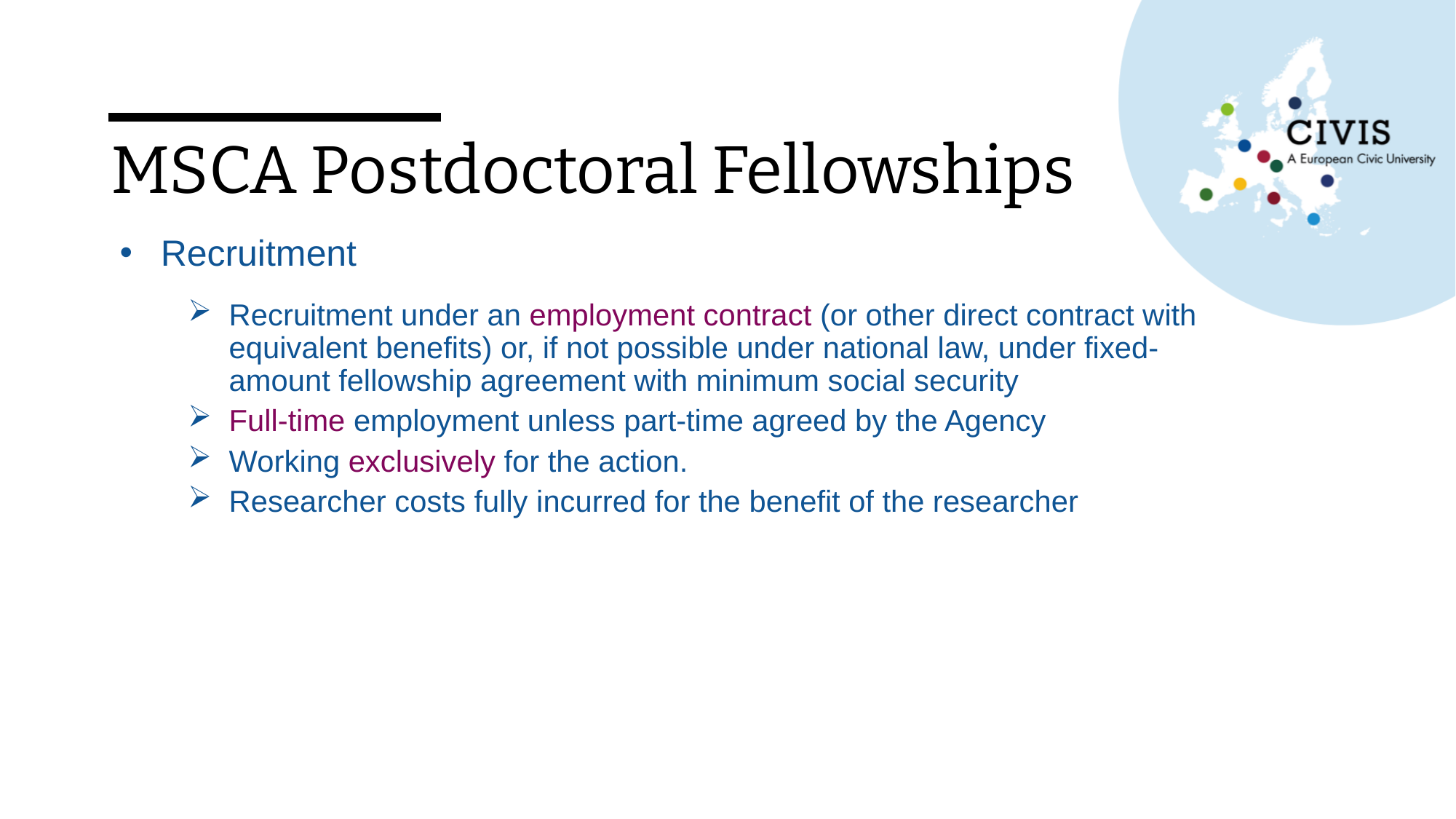

# MSCA Postdoctoral Fellowships
Recruitment
Recruitment under an employment contract (or other direct contract with equivalent benefits) or, if not possible under national law, under fixed-amount fellowship agreement with minimum social security
Full-time employment unless part-time agreed by the Agency
Working exclusively for the action.
Researcher costs fully incurred for the benefit of the researcher